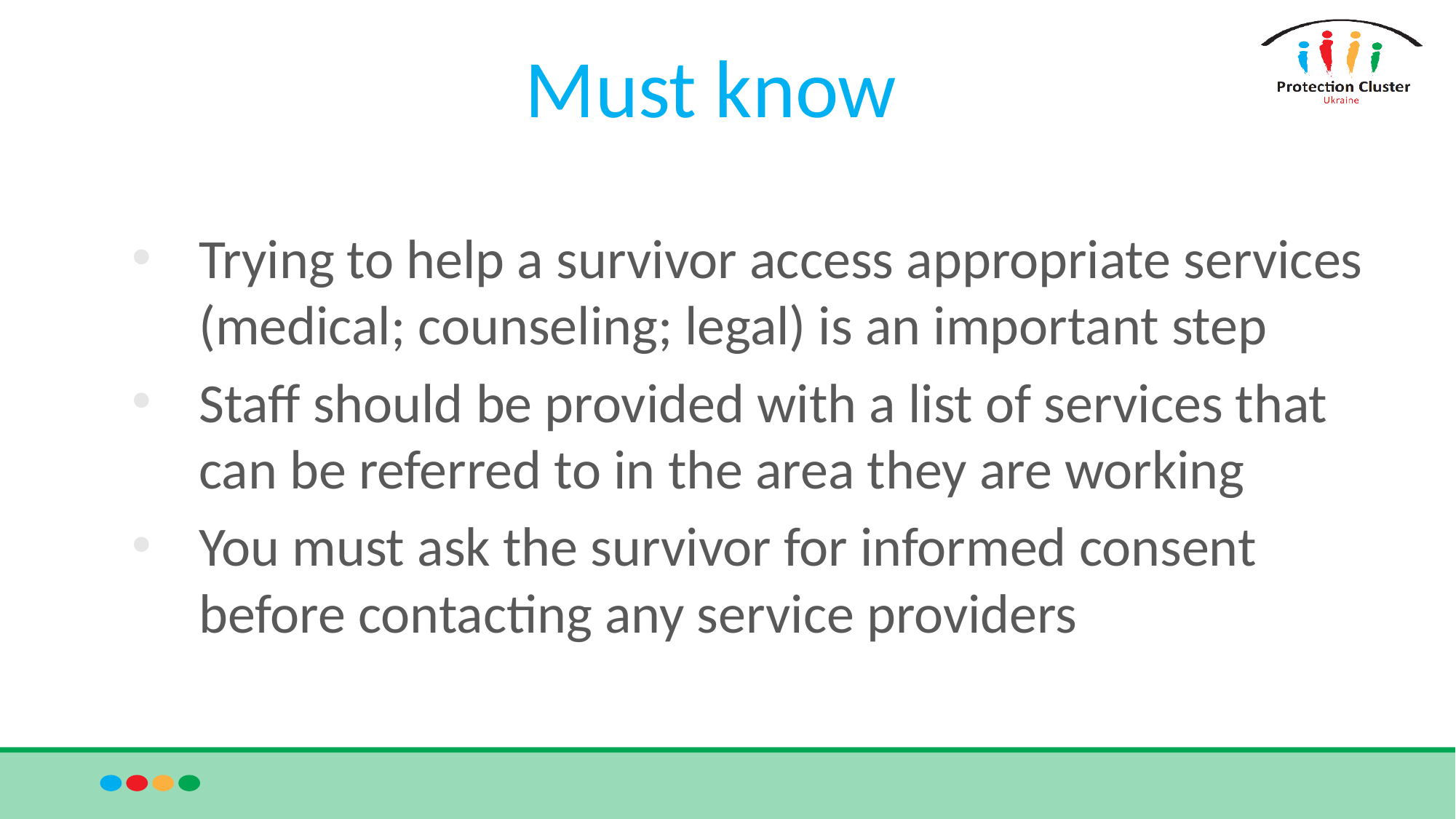

# Must know
Trying to help a survivor access appropriate services (medical; counseling; legal) is an important step
Staff should be provided with a list of services that can be referred to in the area they are working
You must ask the survivor for informed consent before contacting any service providers